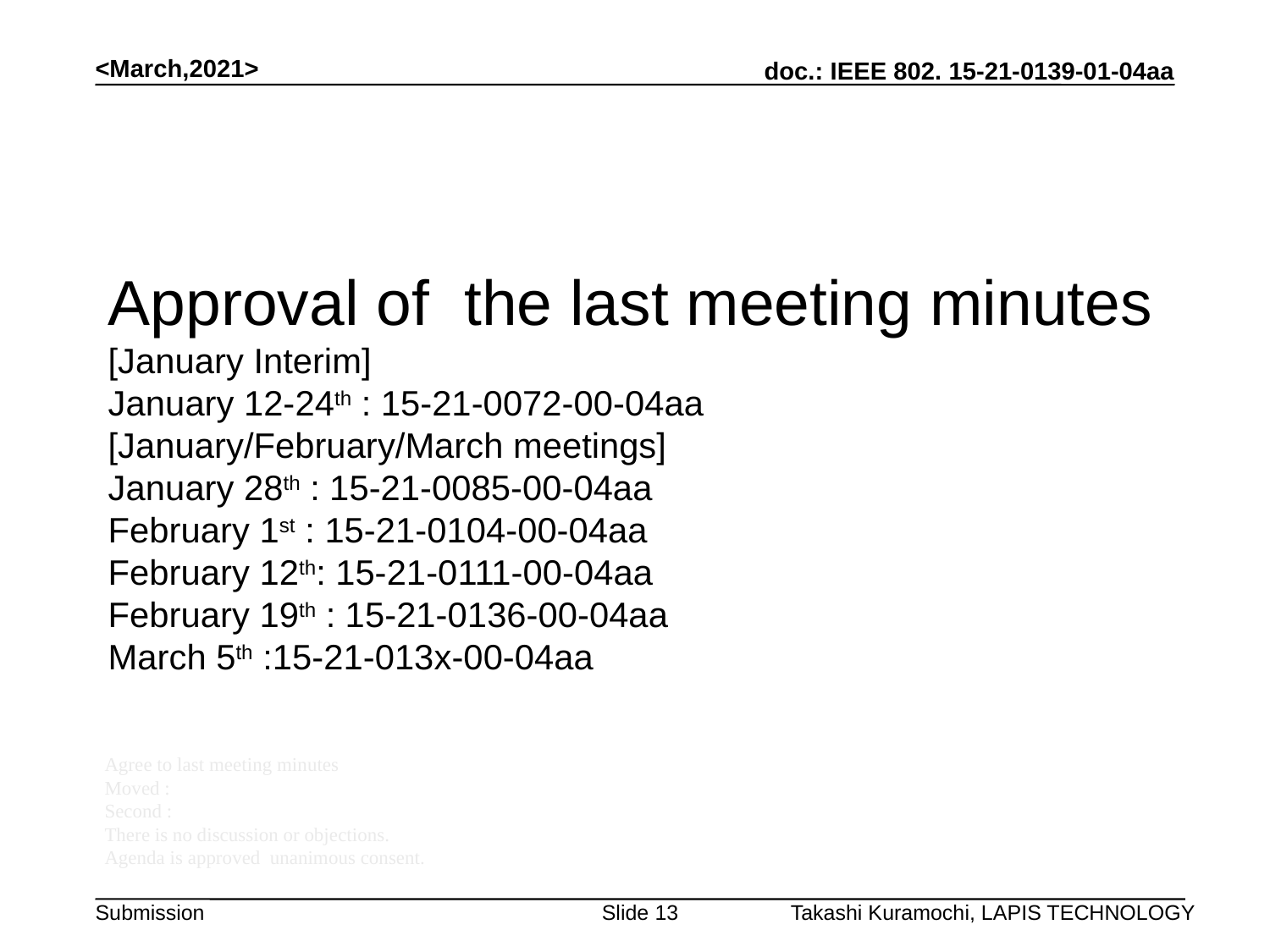

<March,2021>
# Approval of  the last meeting minutes [January Interim] January 12-24th : 15-21-0072-00-04aa [January/February/March meetings] January 28th : 15-21-0085-00-04aa February 1st : 15-21-0104-00-04aa February 12th: 15-21-0111-00-04aa February 19th : 15-21-0136-00-04aa March 5th :15-21-013x-00-04aa
Agree to last meeting minutes
Moved :
Second :
There is no discussion or objections.
Agenda is approved  unanimous consent.
Slide 13
Takashi Kuramochi, LAPIS TECHNOLOGY